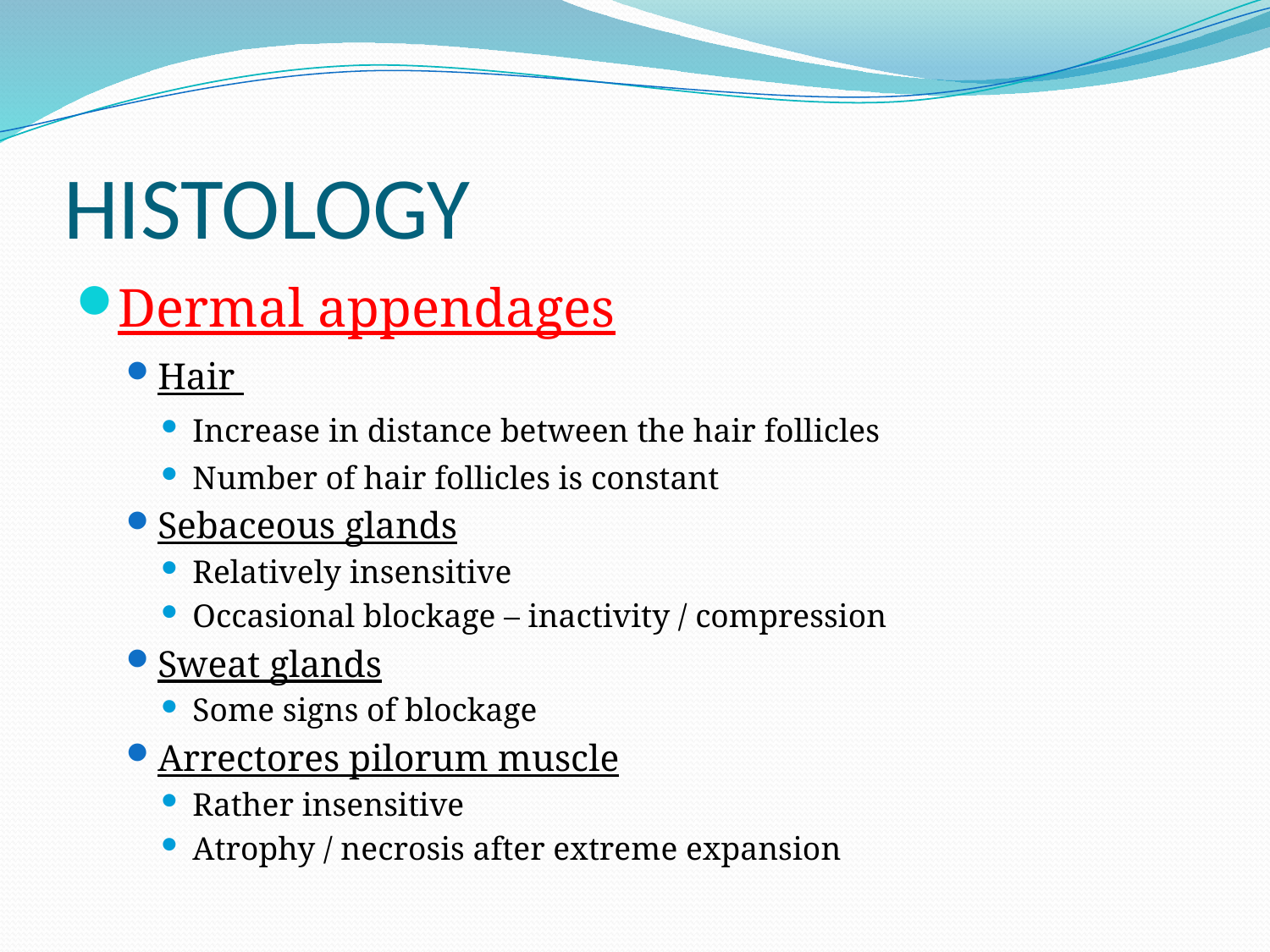

# HISTOLOGY
Dermal appendages
Hair
Increase in distance between the hair follicles
Number of hair follicles is constant
Sebaceous glands
Relatively insensitive
Occasional blockage – inactivity / compression
Sweat glands
Some signs of blockage
Arrectores pilorum muscle
Rather insensitive
Atrophy / necrosis after extreme expansion